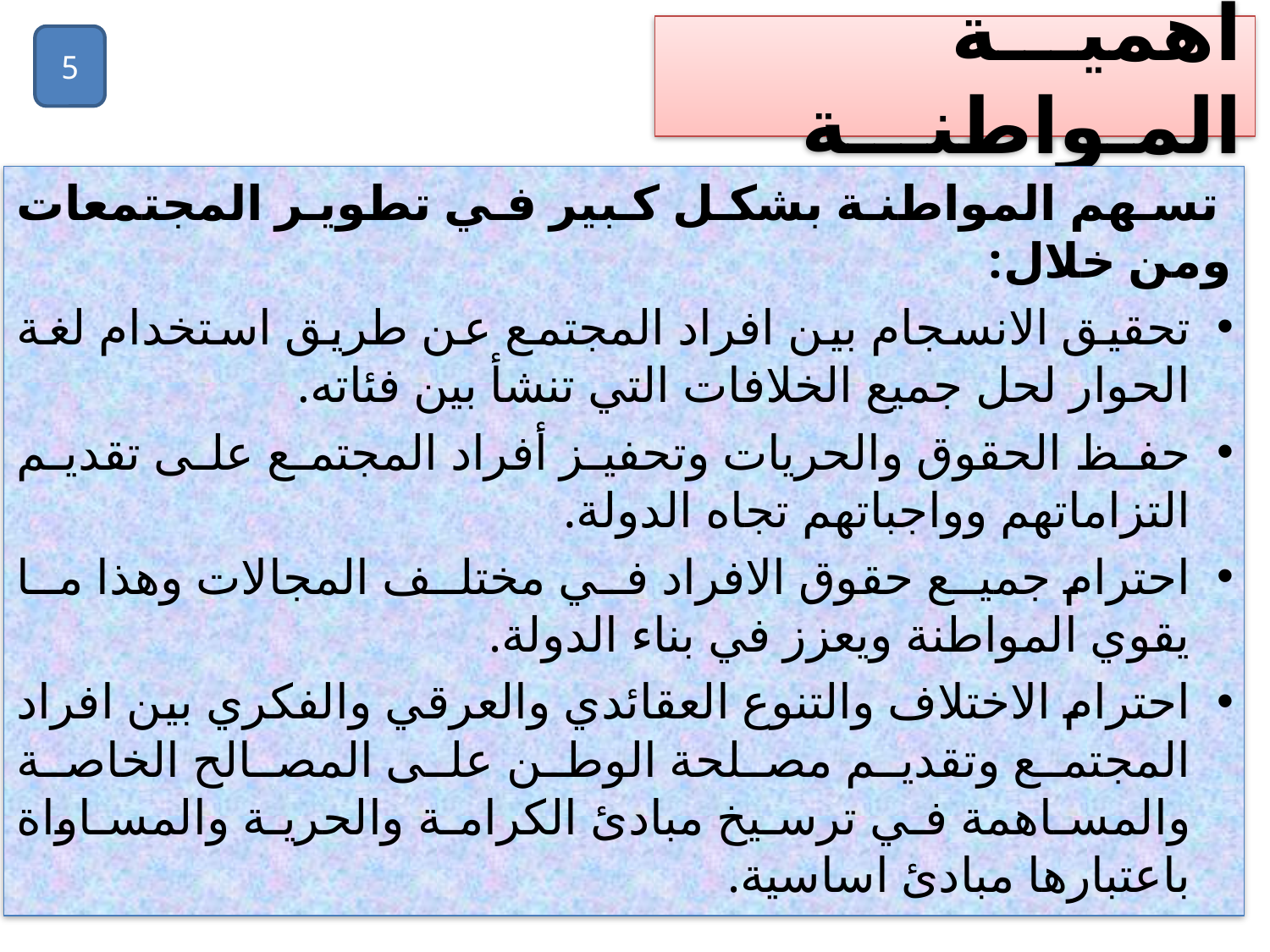

# اهميـــة المـواطنـــة
5
 تسهم المواطنة بشكل كبير في تطوير المجتمعات ومن خلال:
تحقيق الانسجام بين افراد المجتمع عن طريق استخدام لغة الحوار لحل جميع الخلافات التي تنشأ بين فئاته.
حفظ الحقوق والحريات وتحفيز أفراد المجتمع على تقديم التزاماتهم وواجباتهم تجاه الدولة.
احترام جميع حقوق الافراد في مختلف المجالات وهذا ما يقوي المواطنة ويعزز في بناء الدولة.
احترام الاختلاف والتنوع العقائدي والعرقي والفكري بين افراد المجتمع وتقديم مصلحة الوطن على المصالح الخاصة والمساهمة في ترسيخ مبادئ الكرامة والحرية والمساواة باعتبارها مبادئ اساسية.